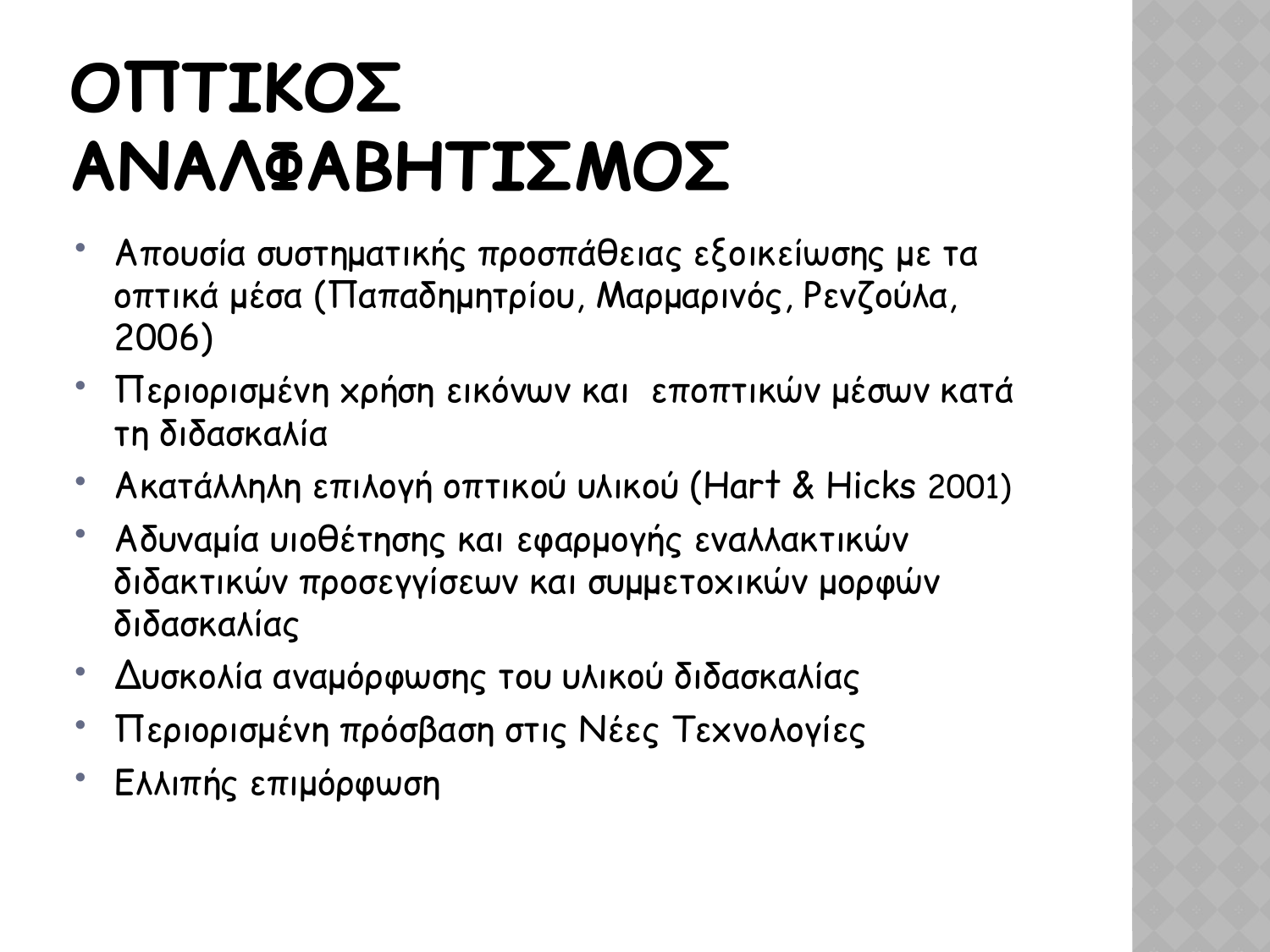

# Οπτικοσ αναλφαβητισμοσ
Απουσία συστηματικής προσπάθειας εξοικείωσης με τα οπτικά μέσα (Παπαδημητρίου, Μαρμαρινός, Ρενζούλα, 2006)
Περιορισμένη χρήση εικόνων και  εποπτικών μέσων κατά τη διδασκαλία
Ακατάλληλη επιλογή οπτικού υλικού (Hart & Hicks 2001)
Αδυναμία υιοθέτησης και εφαρμογής εναλλακτικών διδακτικών προσεγγίσεων και συμμετοχικών μορφών διδασκαλίας
Δυσκολία αναμόρφωσης του υλικού διδασκαλίας
Περιορισμένη πρόσβαση στις Νέες Τεχνολογίες
Ελλιπής επιμόρφωση